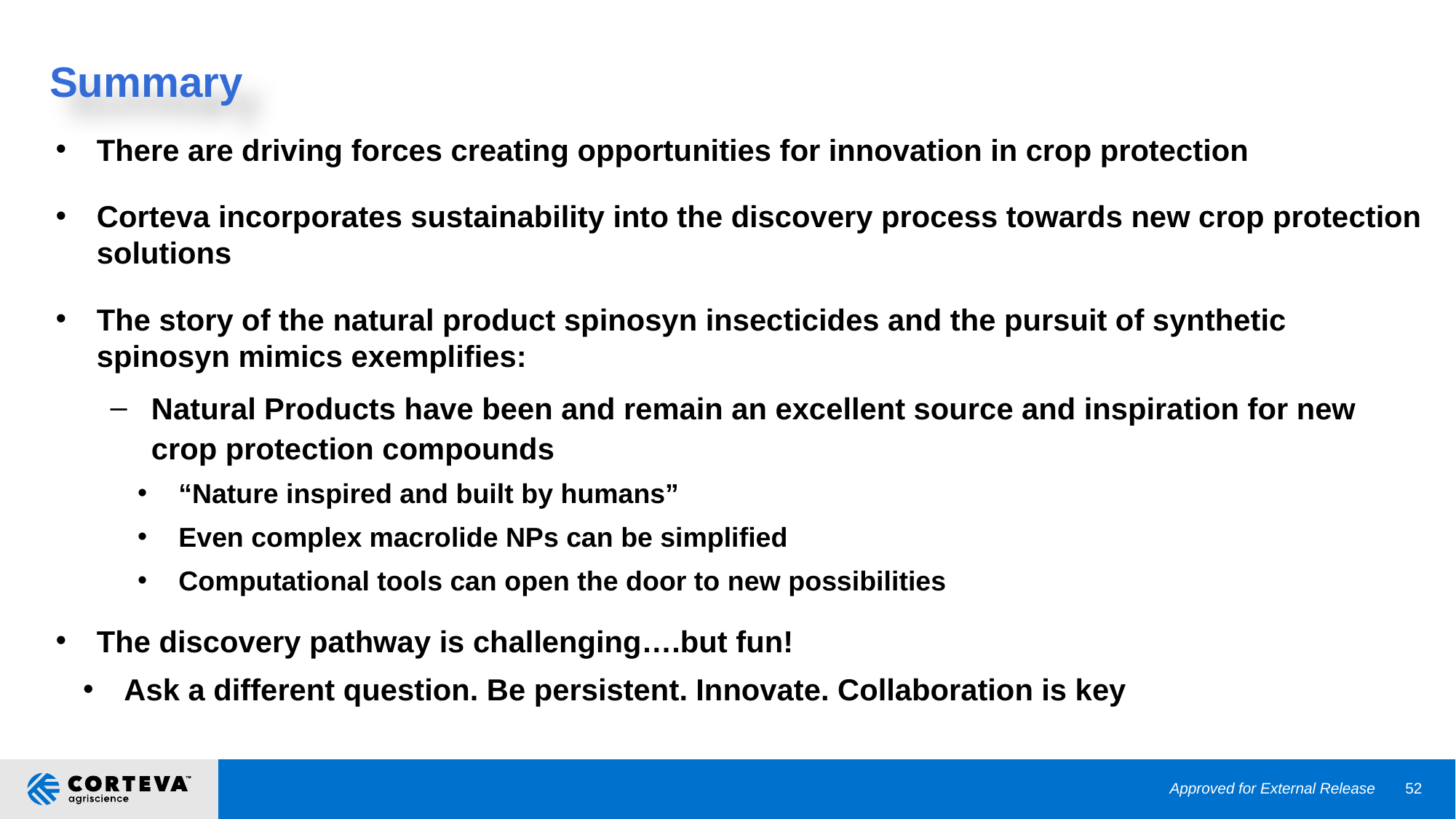

Summary
There are driving forces creating opportunities for innovation in crop protection
Corteva incorporates sustainability into the discovery process towards new crop protection solutions
The story of the natural product spinosyn insecticides and the pursuit of synthetic spinosyn mimics exemplifies:
Natural Products have been and remain an excellent source and inspiration for new crop protection compounds
“Nature inspired and built by humans”
Even complex macrolide NPs can be simplified
Computational tools can open the door to new possibilities
The discovery pathway is challenging….but fun!
Ask a different question. Be persistent. Innovate. Collaboration is key

Approved for External Release
52